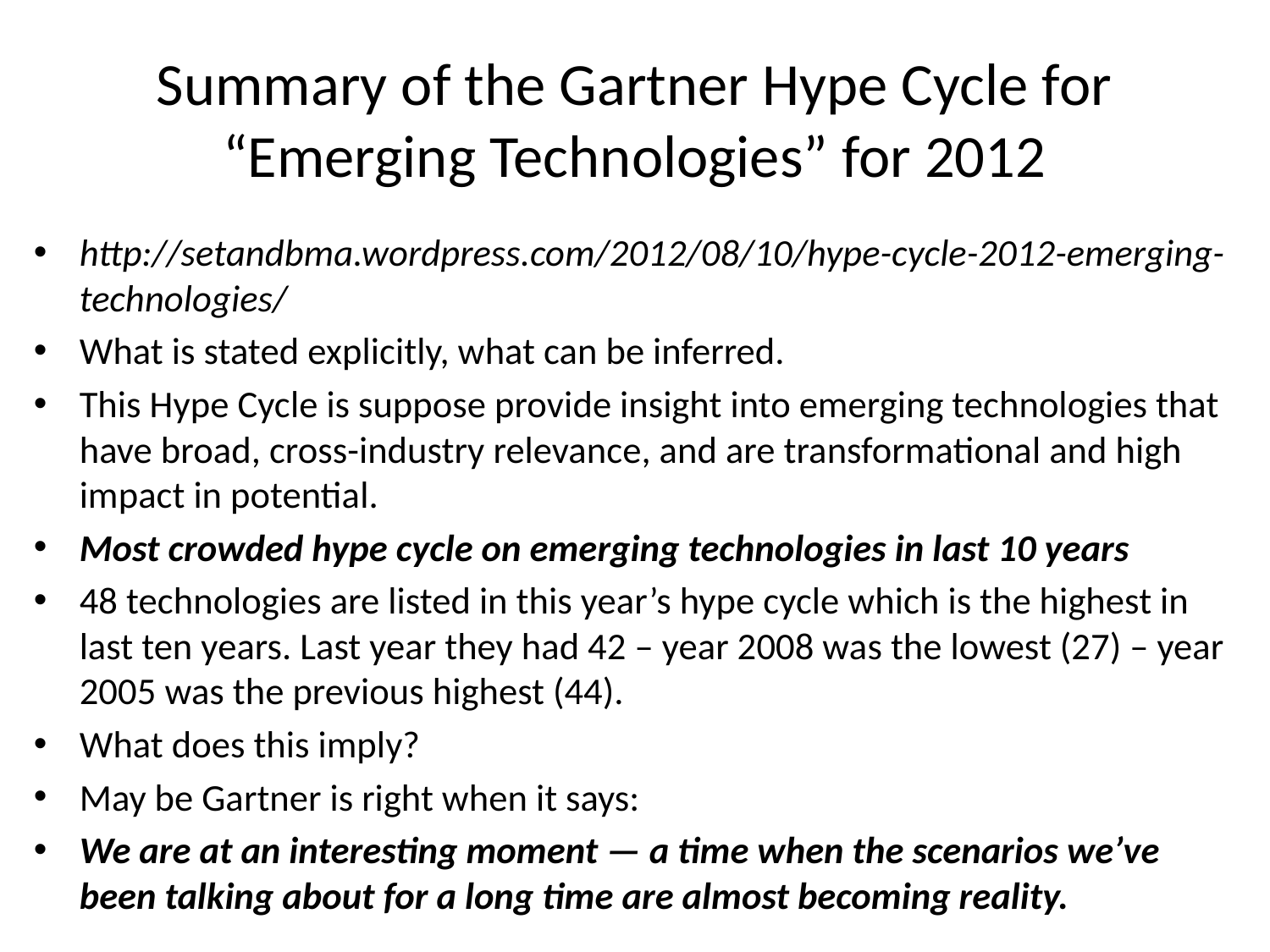

# Summary of the Gartner Hype Cycle for “Emerging Technologies” for 2012
http://setandbma.wordpress.com/2012/08/10/hype-cycle-2012-emerging-technologies/
What is stated explicitly, what can be inferred.
This Hype Cycle is suppose provide insight into emerging technologies that have broad, cross-industry relevance, and are transformational and high impact in potential.
Most crowded hype cycle on emerging technologies in last 10 years
48 technologies are listed in this year’s hype cycle which is the highest in last ten years. Last year they had 42 – year 2008 was the lowest (27) – year 2005 was the previous highest (44).
What does this imply?
May be Gartner is right when it says:
We are at an interesting moment — a time when the scenarios we’ve been talking about for a long time are almost becoming reality.